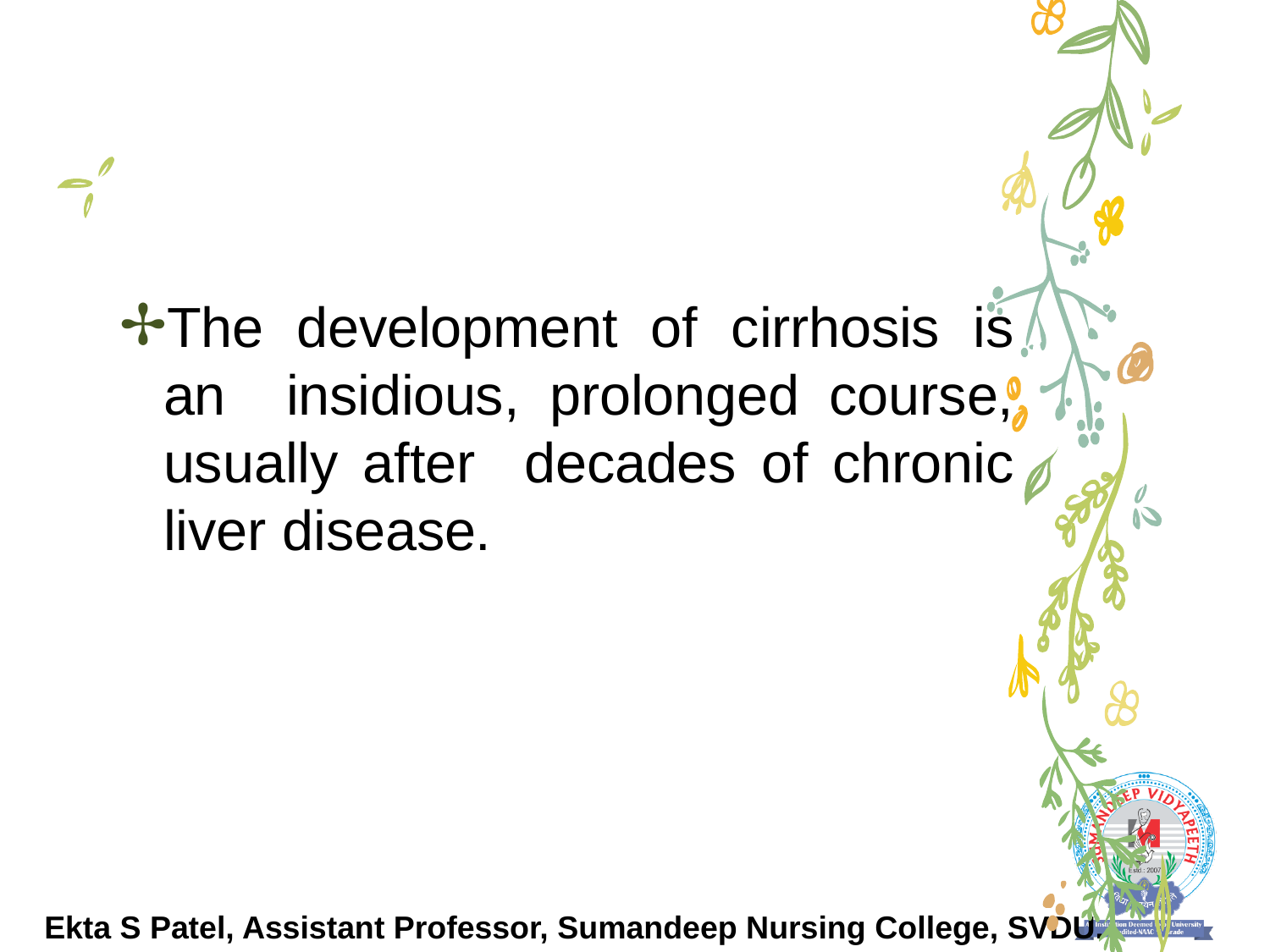

#
The development of cirrhosis is an  insidious, prolonged course, usually after  decades of chronic liver disease.